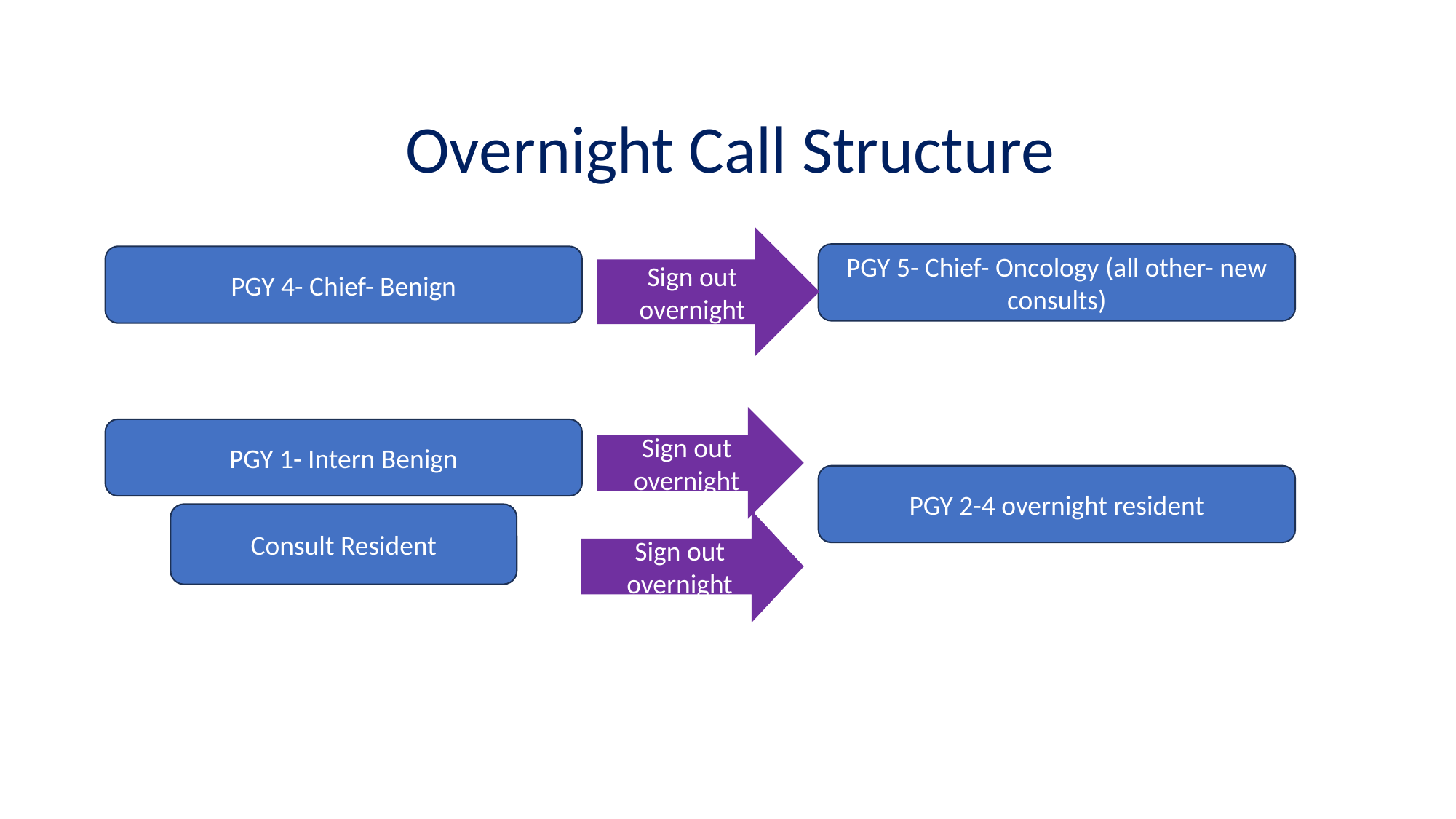

Overnight Call Structure
Sign out overnight
PGY 5- Chief- Oncology (all other- new consults)
PGY 4- Chief- Benign
Sign out overnight
PGY 1- Intern Benign
PGY 2-4 overnight resident
Consult Resident
Sign out overnight